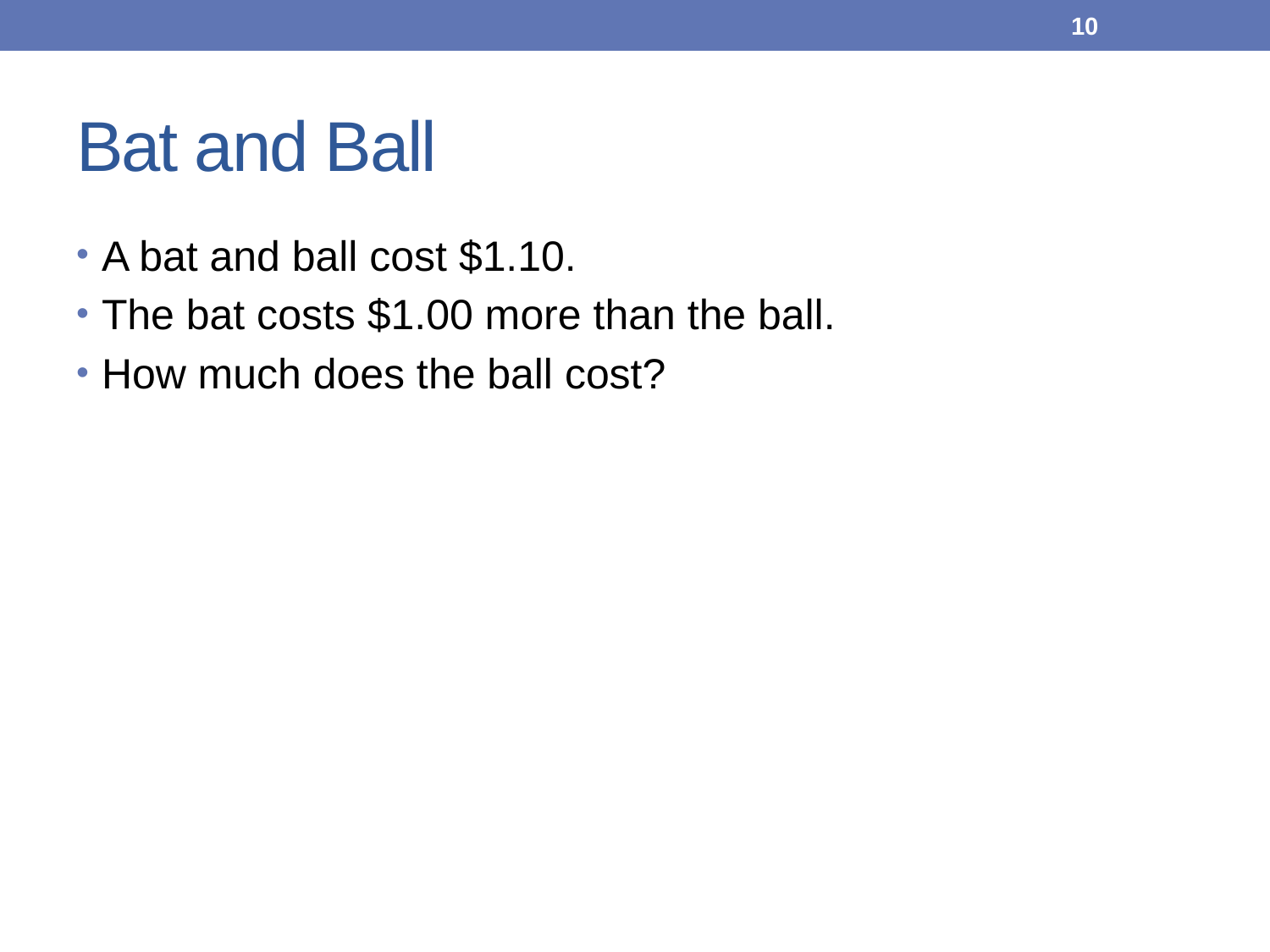

10
# Bat and Ball
A bat and ball cost $1.10.
The bat costs $1.00 more than the ball.
How much does the ball cost?